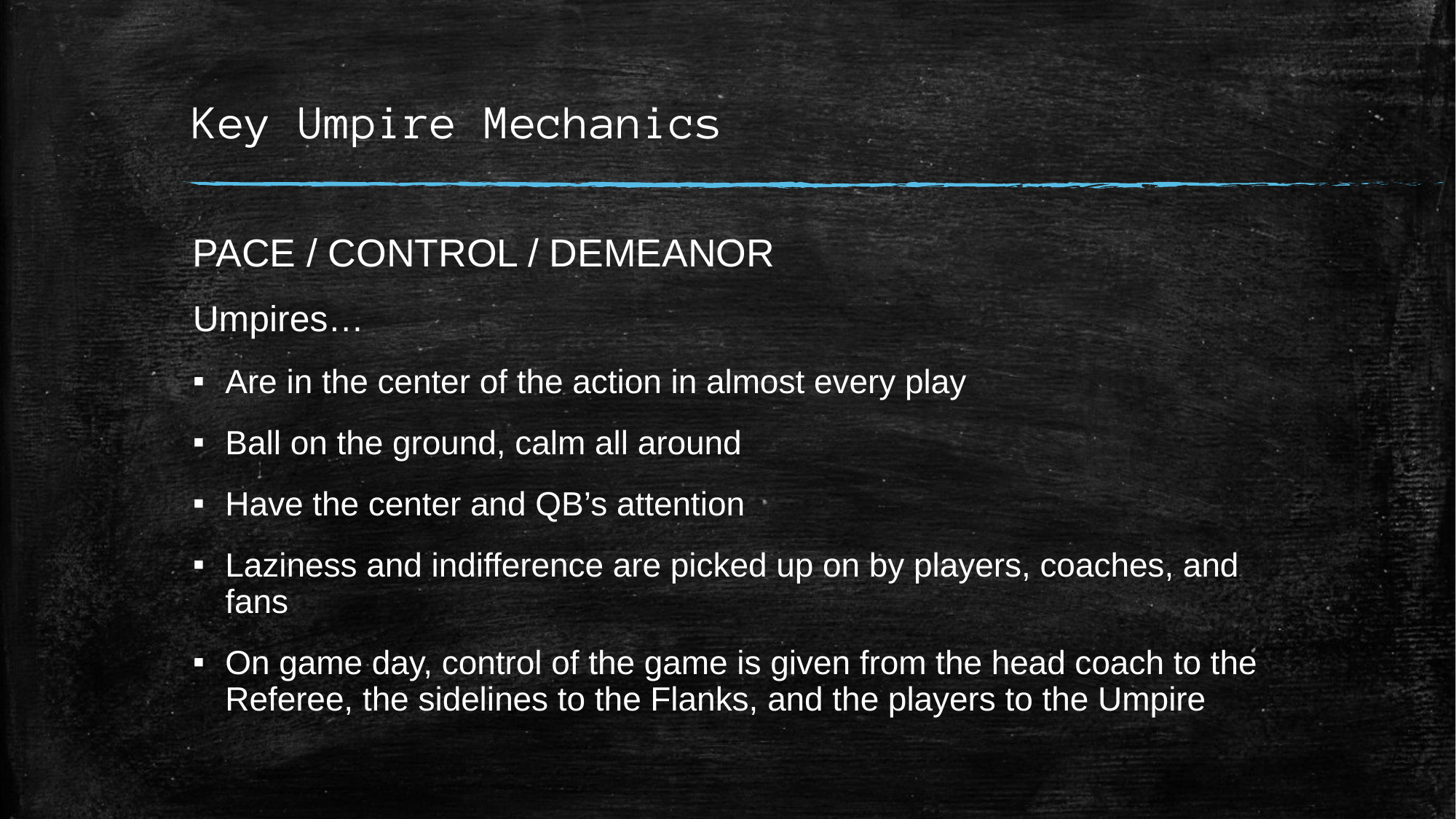

# Key Umpire Mechanics
PACE / CONTROL / DEMEANOR
Umpires…
Are in the center of the action in almost every play
Ball on the ground, calm all around
Have the center and QB’s attention
Laziness and indifference are picked up on by players, coaches, and fans
On game day, control of the game is given from the head coach to the Referee, the sidelines to the Flanks, and the players to the Umpire